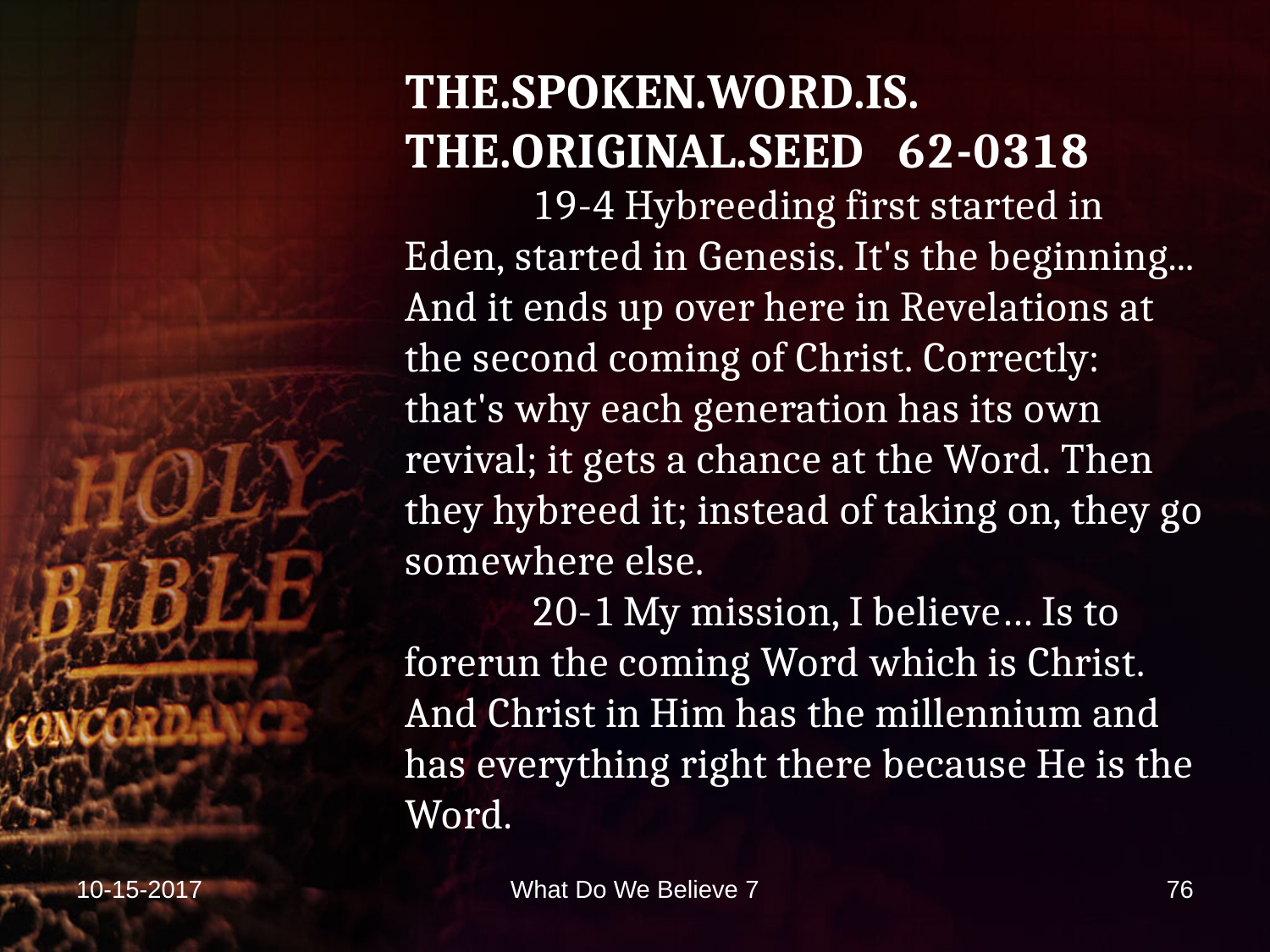

THE.SPOKEN.WORD.IS.
THE.ORIGINAL.SEED   62-0318
	19-4 Hybreeding first started in Eden, started in Genesis. It's the beginning... And it ends up over here in Revelations at the second coming of Christ. Correctly: that's why each generation has its own revival; it gets a chance at the Word. Then they hybreed it; instead of taking on, they go somewhere else.
	20-1 My mission, I believe… Is to forerun the coming Word which is Christ. And Christ in Him has the millennium and has everything right there because He is the Word.
10-15-2017
What Do We Believe 7
76